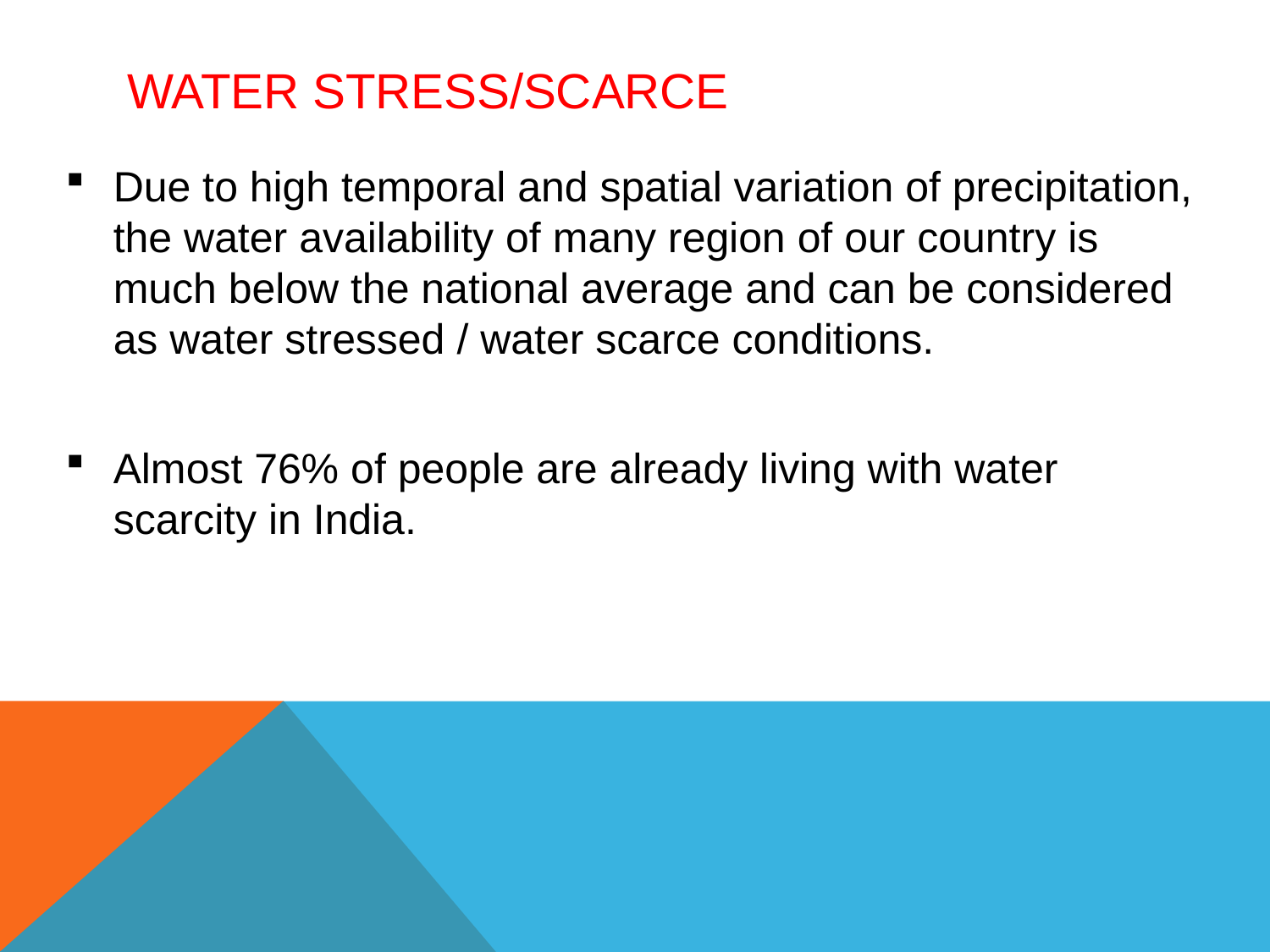

# Water Stress/SCARCE
Due to high temporal and spatial variation of precipitation, the water availability of many region of our country is much below the national average and can be considered as water stressed / water scarce conditions.

Almost 76% of people are already living with water scarcity in India.